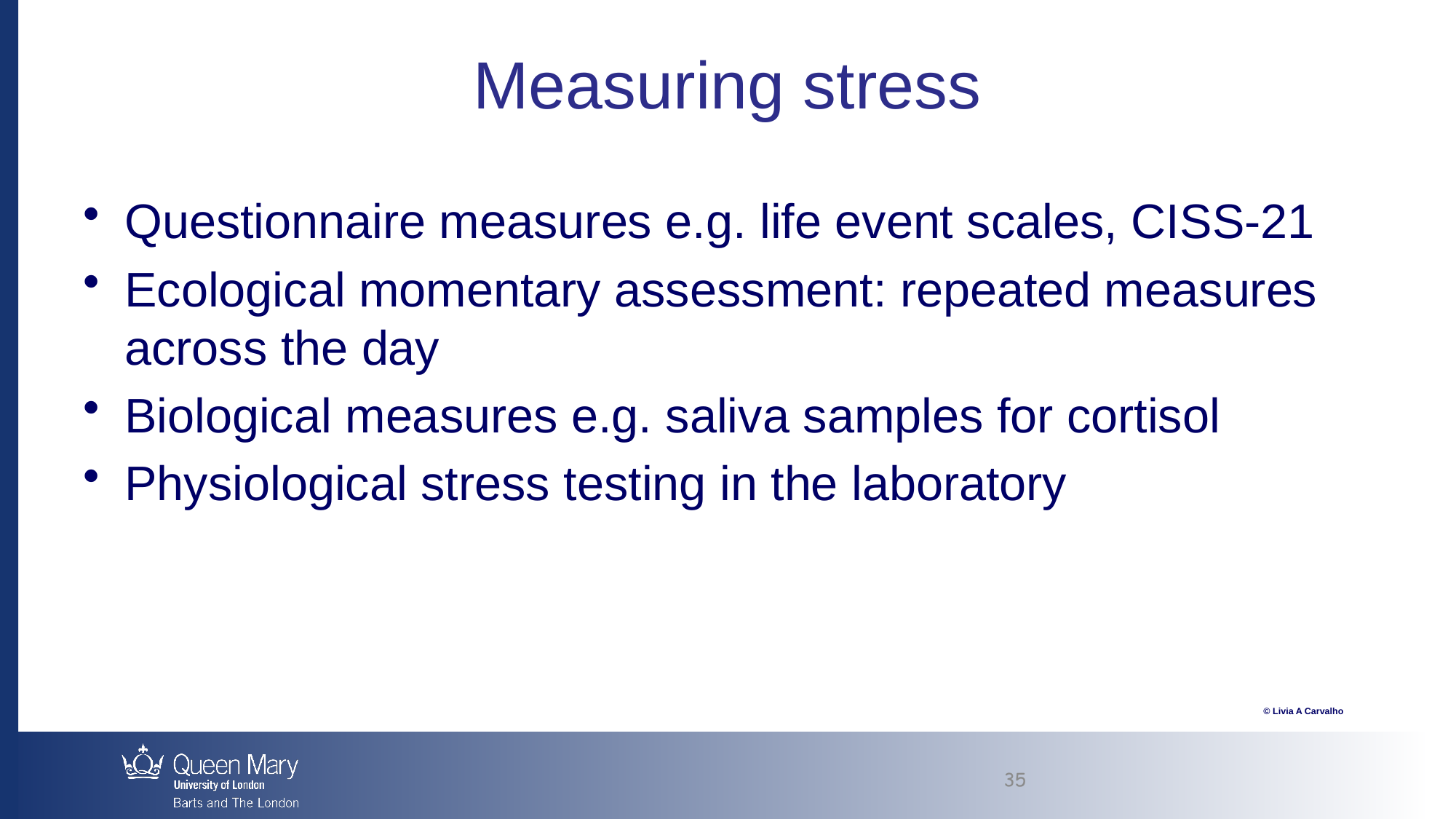

# Measuring stress
Questionnaire measures e.g. life event scales, CISS-21
Ecological momentary assessment: repeated measures across the day
Biological measures e.g. saliva samples for cortisol
Physiological stress testing in the laboratory
35